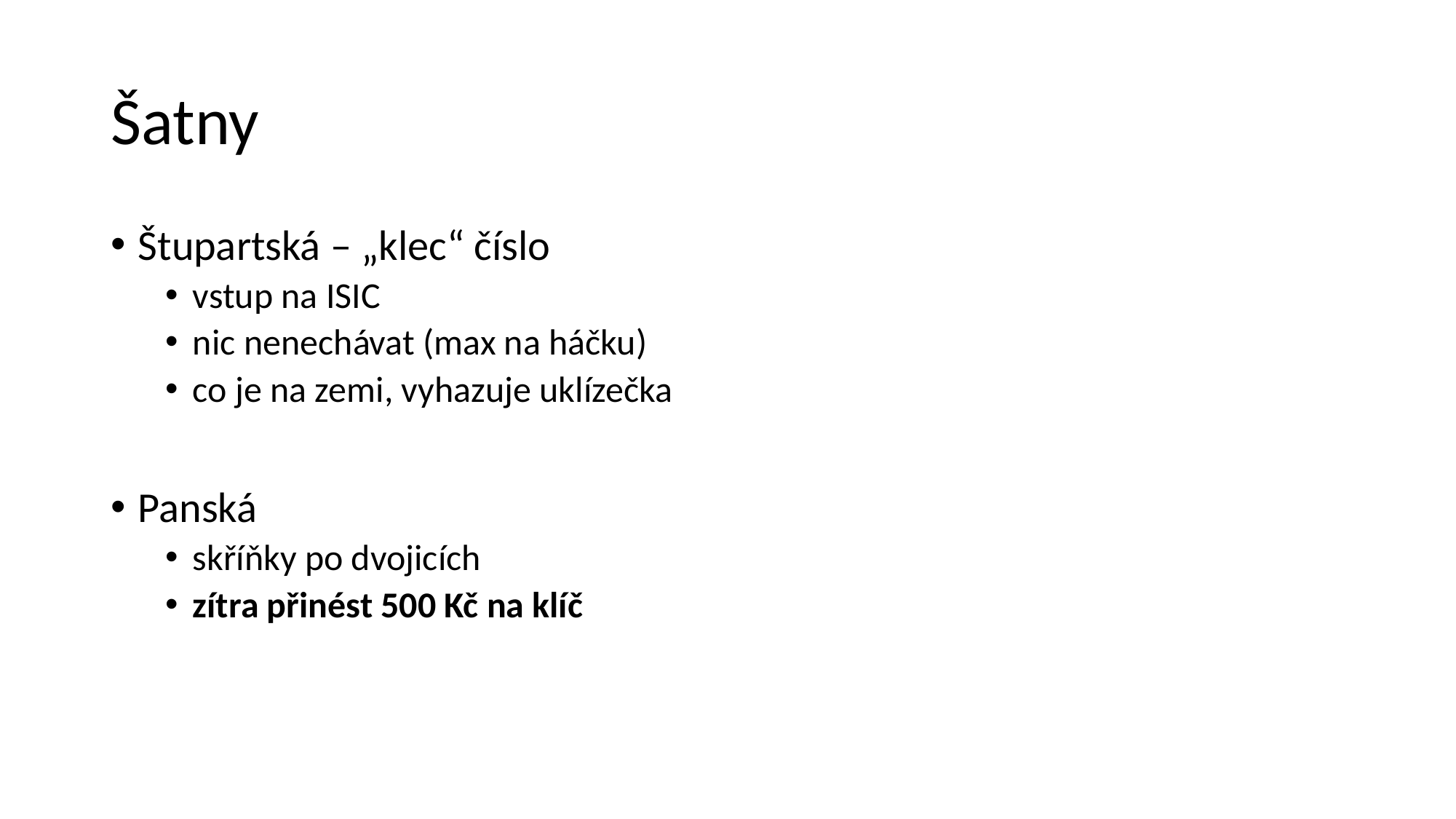

# Šatny
Štupartská – „klec“ číslo
vstup na ISIC
nic nenechávat (max na háčku)
co je na zemi, vyhazuje uklízečka

Panská
skříňky po dvojicích
zítra přinést 500 Kč na klíč